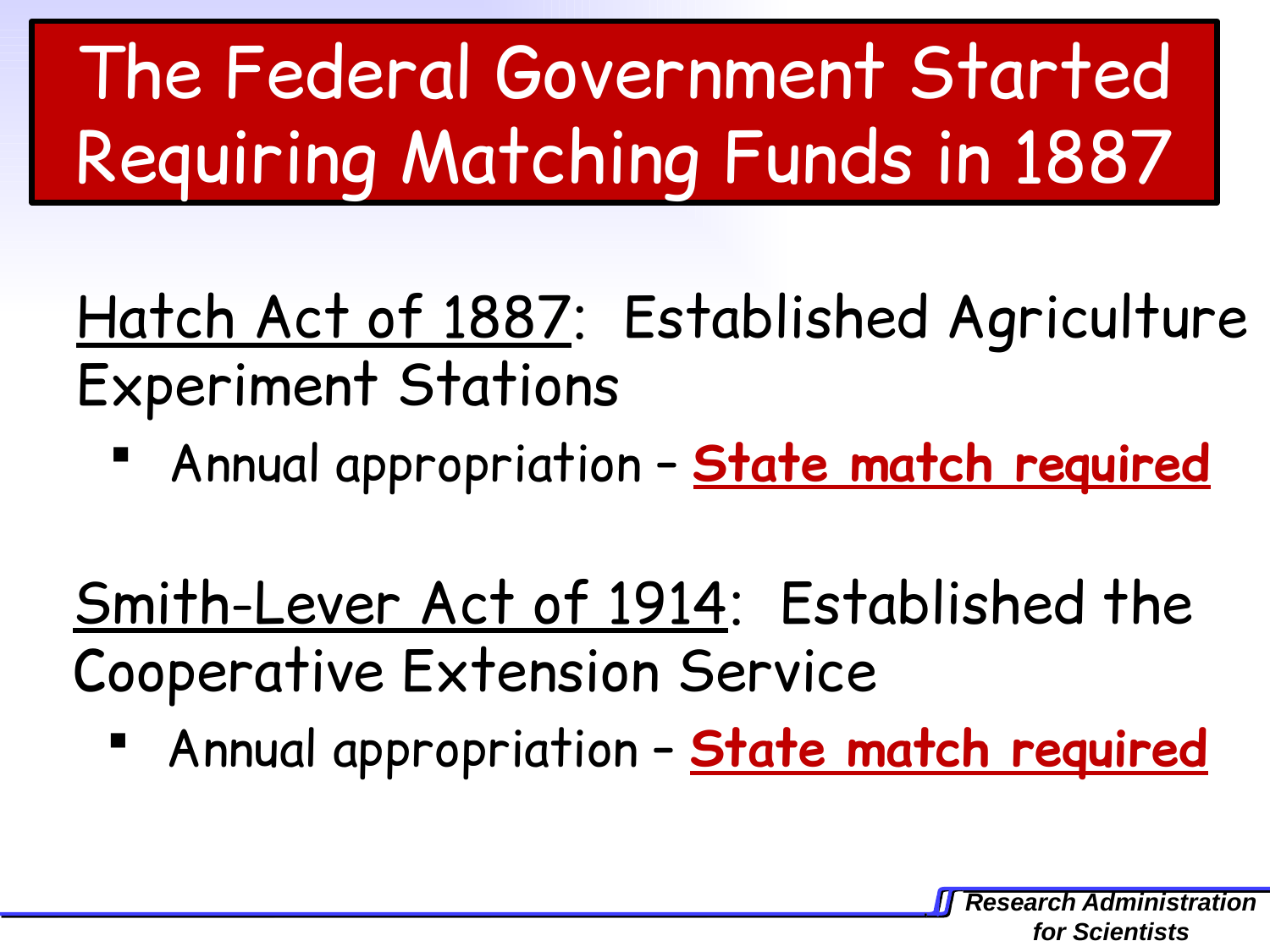

The Federal Government Started Requiring Matching Funds in 1887
Hatch Act of 1887:  Established Agriculture Experiment Stations
  Annual appropriation – State match required
Smith-Lever Act of 1914:  Established the Cooperative Extension Service
  Annual appropriation – State match required